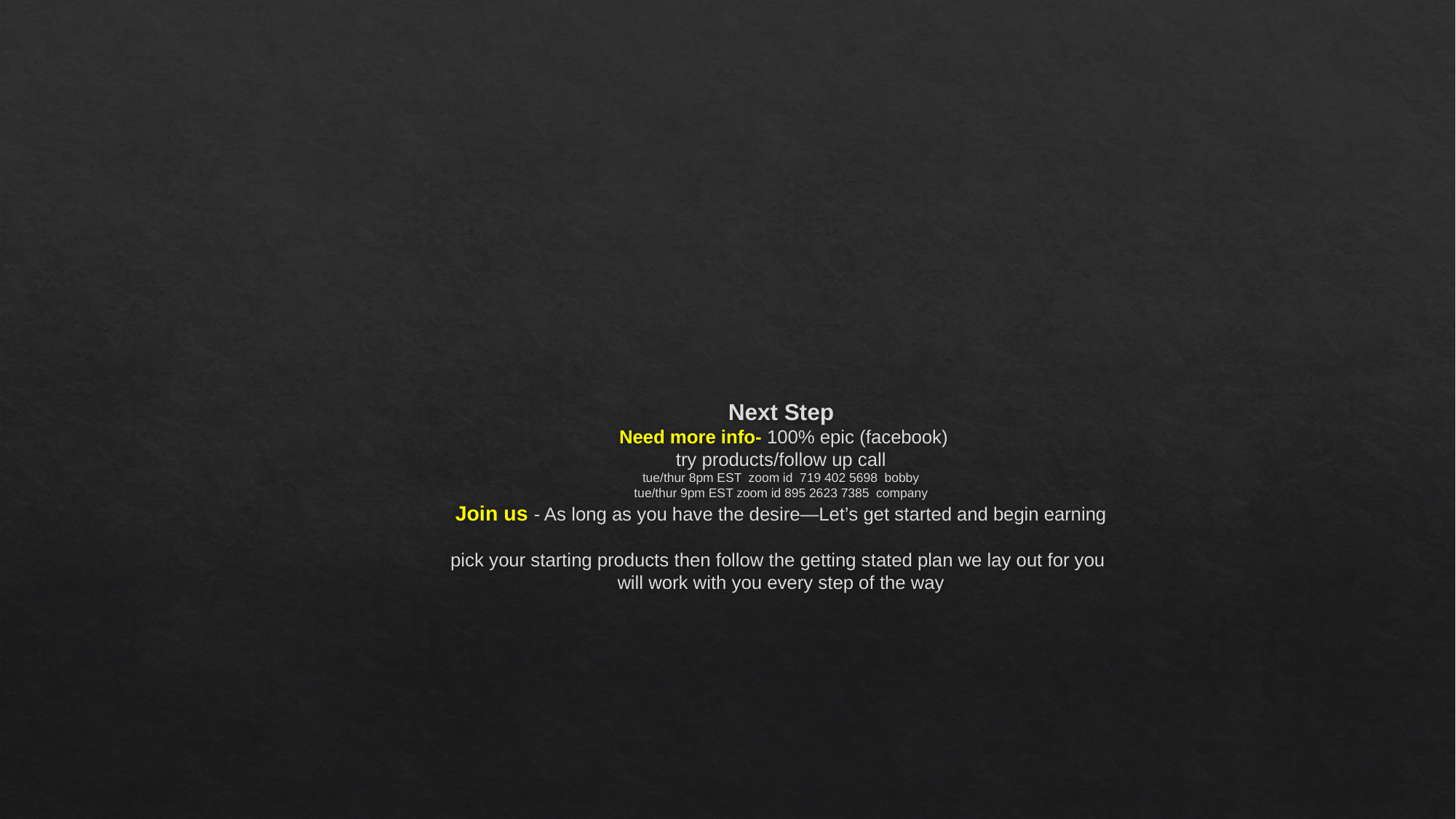

# Next Step Need more info- 100% epic (facebook) try products/follow up call tue/thur 8pm EST  zoom id  719 402 5698  bobby tue/thur 9pm EST zoom id 895 2623 7385  company Join us - As long as you have the desire—Let’s get started and begin earning pick your starting products then follow the getting stated plan we lay out for you will work with you every step of the way